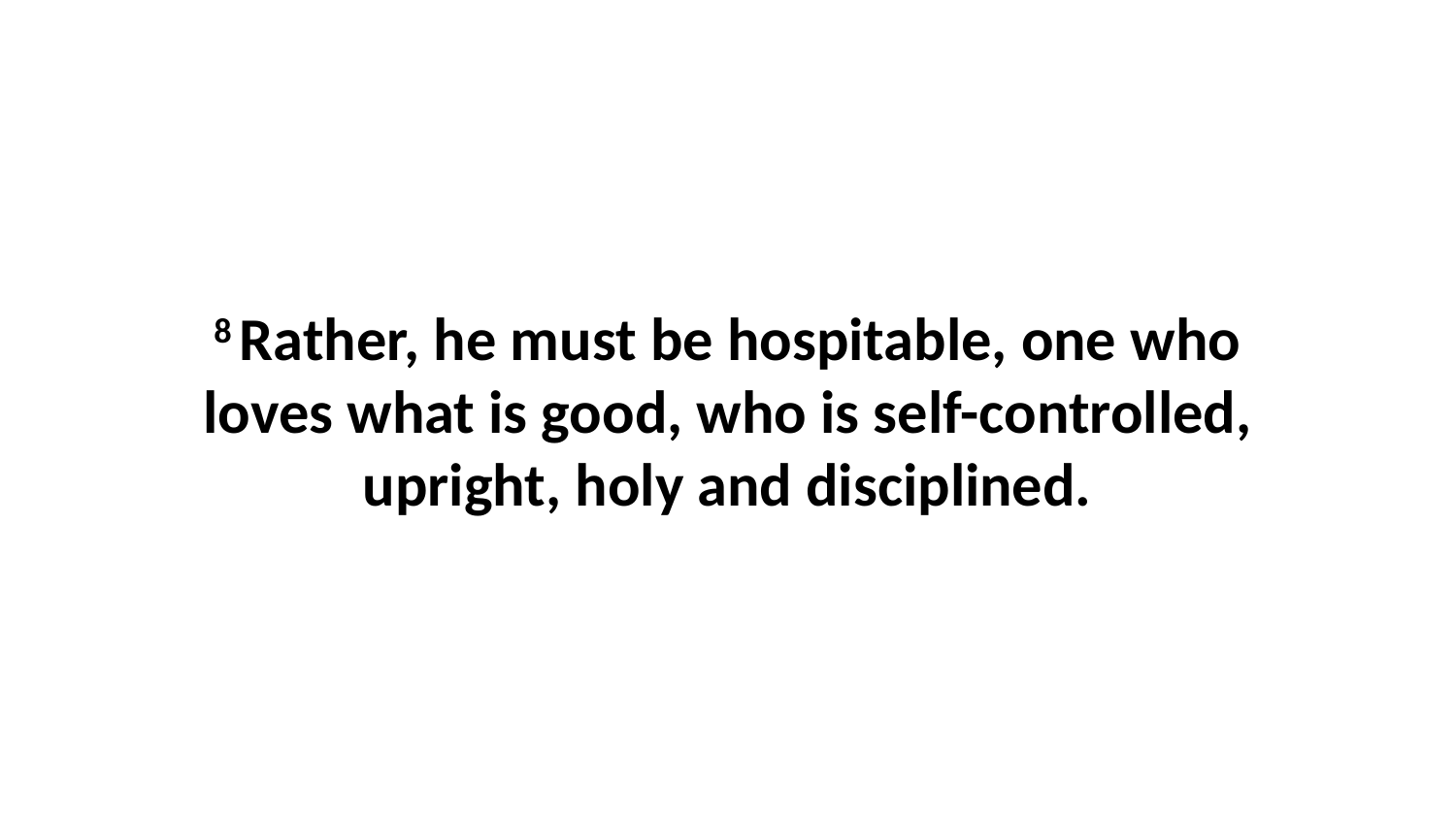

8 Rather, he must be hospitable, one who loves what is good, who is self-controlled, upright, holy and disciplined.